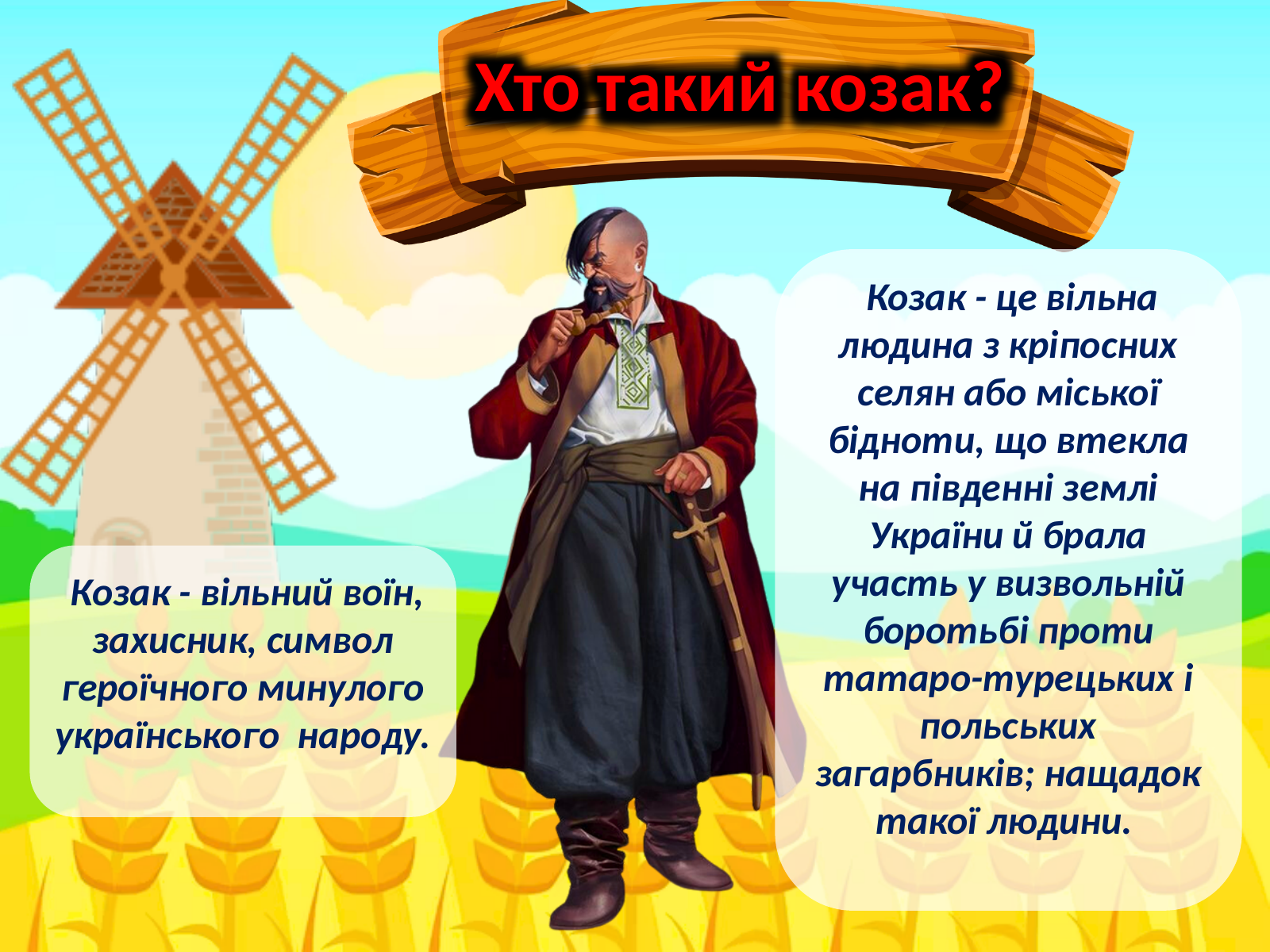

Хто такий козак?

 Козак - це вільна людина з кріпосних селян або міської бідноти, що втекла на південні землі України й брала участь у визвольній боротьбі проти татаро-турецьких і польських загарбників; нащадок такої людини.

 Козак - вільний воїн, захисник, символ героїчного минулого українського  народу.